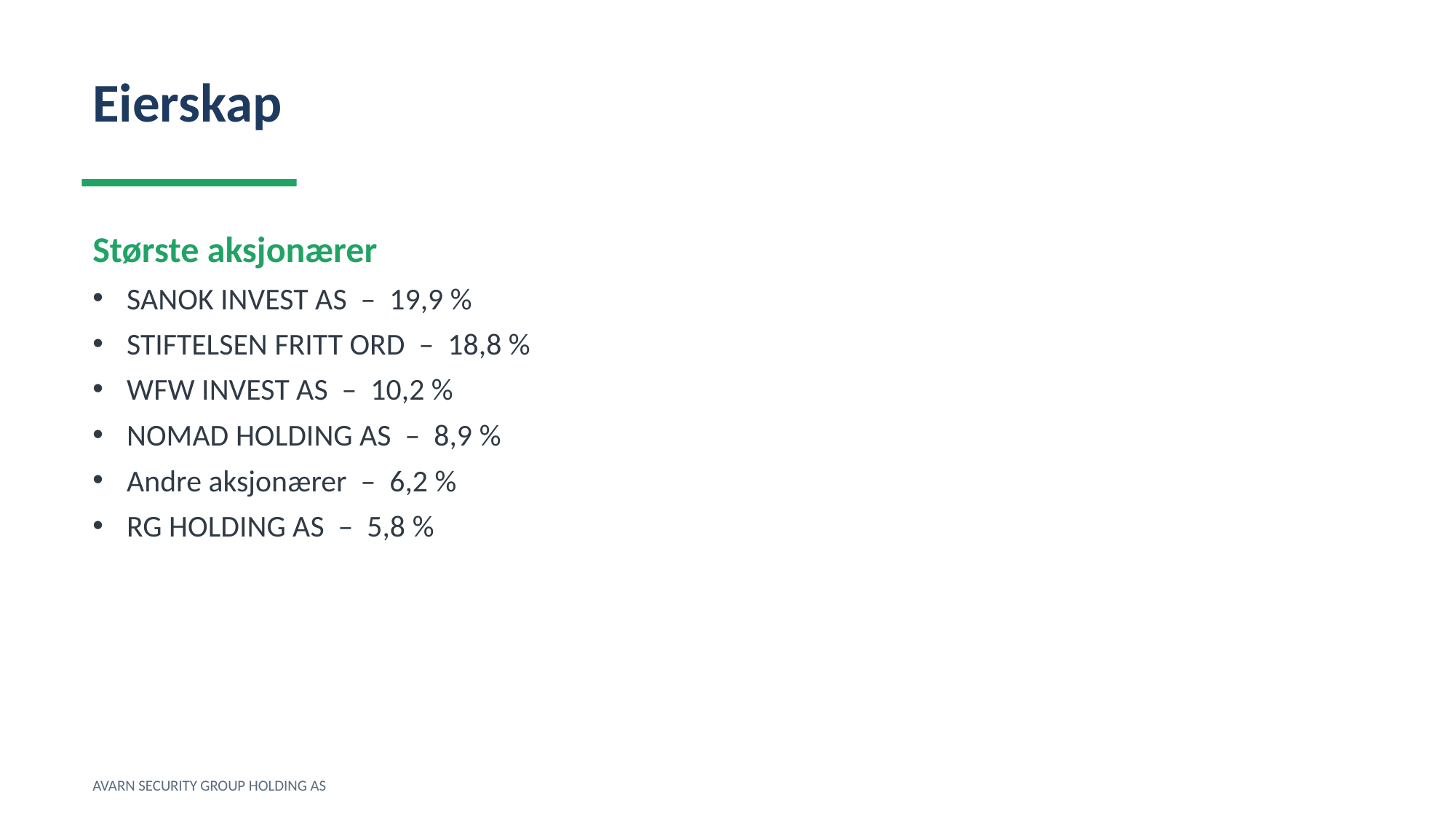

Eierskap

Største aksjonærer
SANOK INVEST AS  –  19,9 %
STIFTELSEN FRITT ORD  –  18,8 %
WFW INVEST AS  –  10,2 %
NOMAD HOLDING AS  –  8,9 %
Andre aksjonærer  –  6,2 %
RG HOLDING AS  –  5,8 %
AVARN SECURITY GROUP HOLDING AS